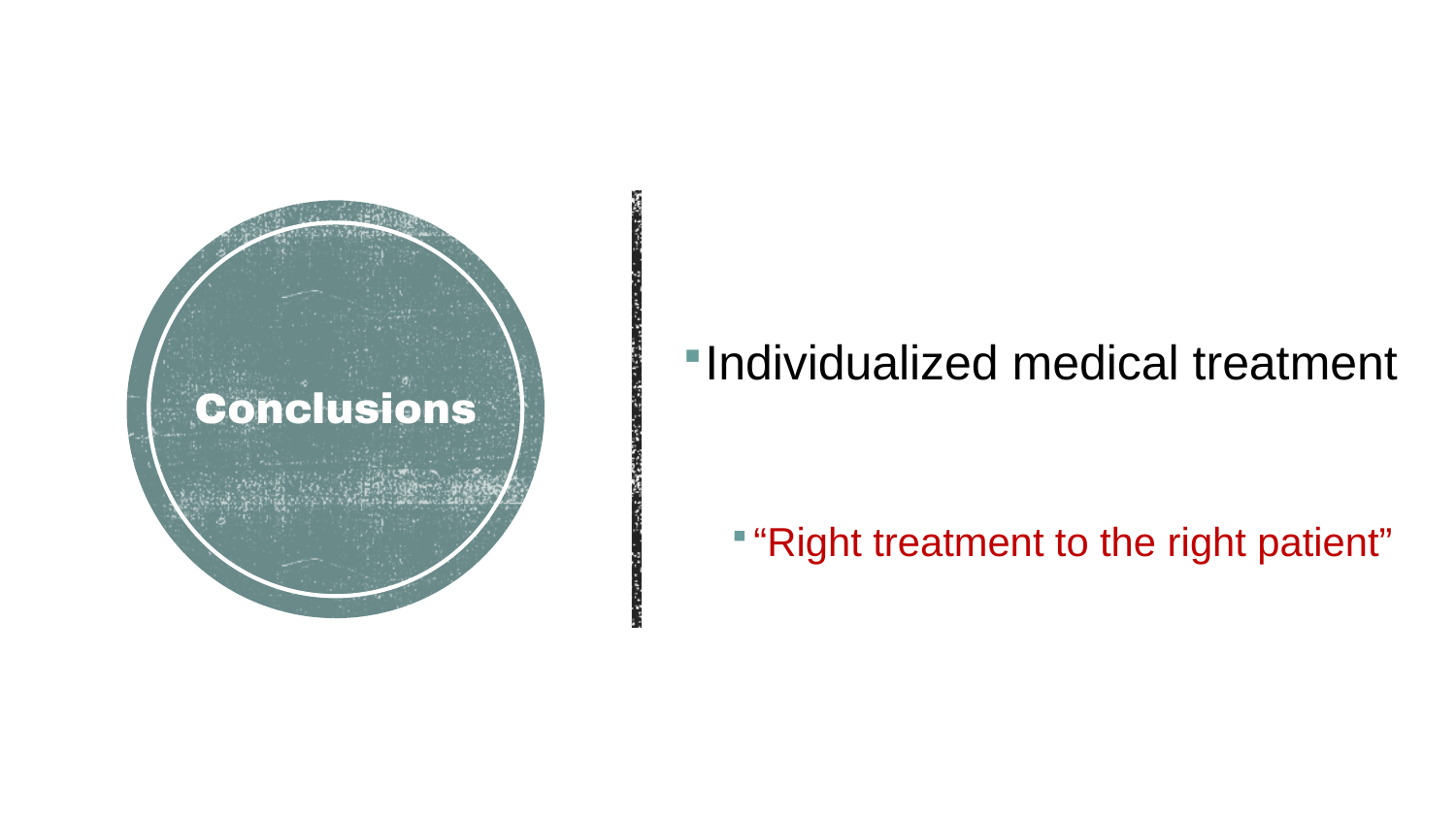

Individualized medical treatment

“Right treatment to the right patient”

# Conclusions